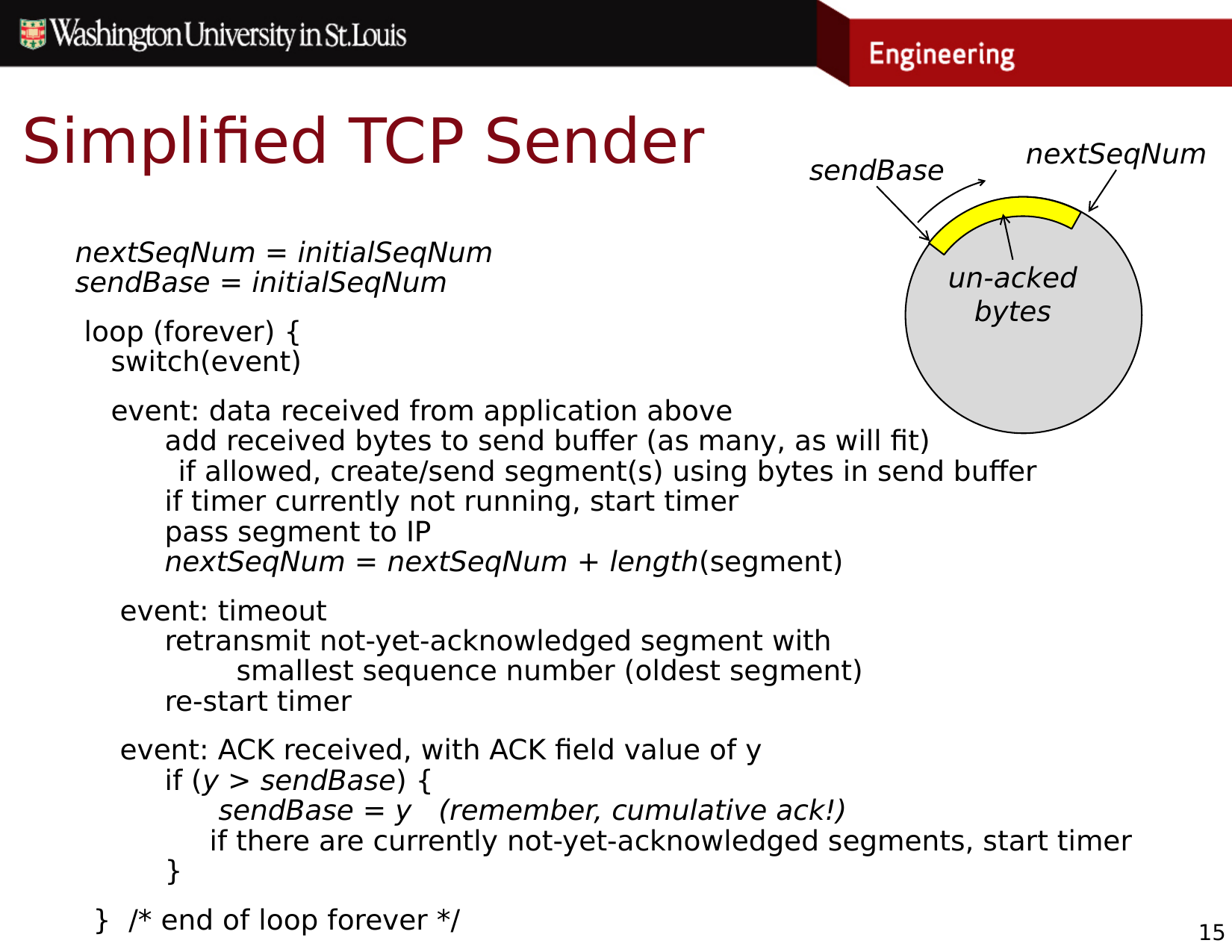

# Simplified TCP Sender
nextSeqNum
sendBase

un-acked
bytes
        nextSeqNum = initialSeqNum
       sendBase = initialSeqNum
        loop (forever) {
           switch(event)
           event: data received from application above
                 add received bytes to send buffer (as many, as will fit)
	      if allowed, create/send segment(s) using bytes in send buffer
                 if timer currently not running, start timer
                 pass segment to IP
                 nextSeqNum = nextSeqNum + length(segment)
            event: timeout
                 retransmit not-yet-acknowledged segment with
                         smallest sequence number (oldest segment)
                 re-start timer
            event: ACK received, with ACK field value of y
                 if (y > sendBase) {
                       sendBase = y   (remember, cumulative ack!)
                      if there are currently not-yet-acknowledged segments, start timer
                 }
         }  /* end of loop forever */
15